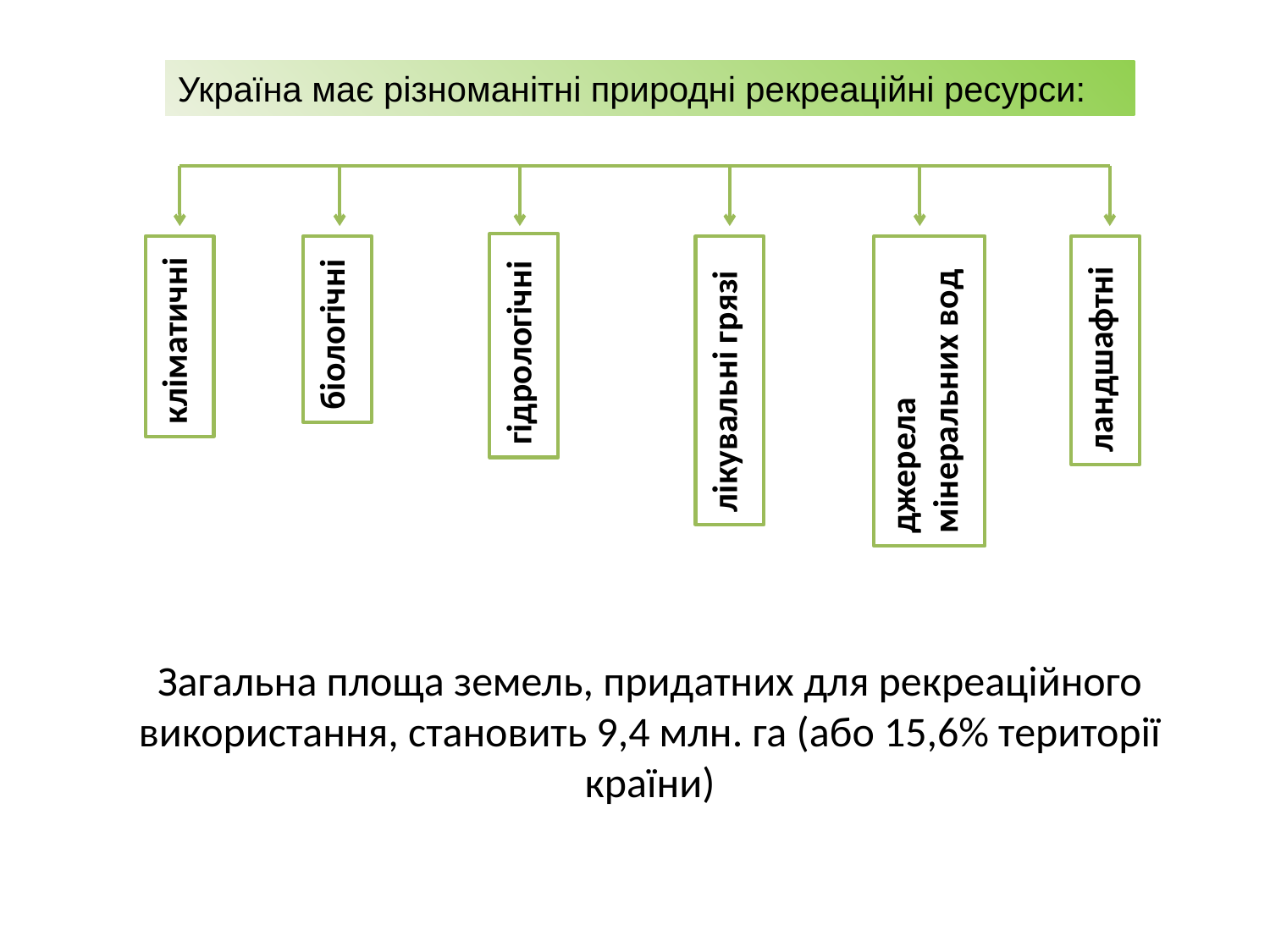

Україна має різноманітні природні рекреаційні ресурси:
гідрологічні
біологічні
джерела
мінеральних вод
ландшафтні
кліматичні
лікувальні грязі
Загальна площа земель, придатних для рекреаційного використання, становить 9,4 млн. га (або 15,6% території країни)